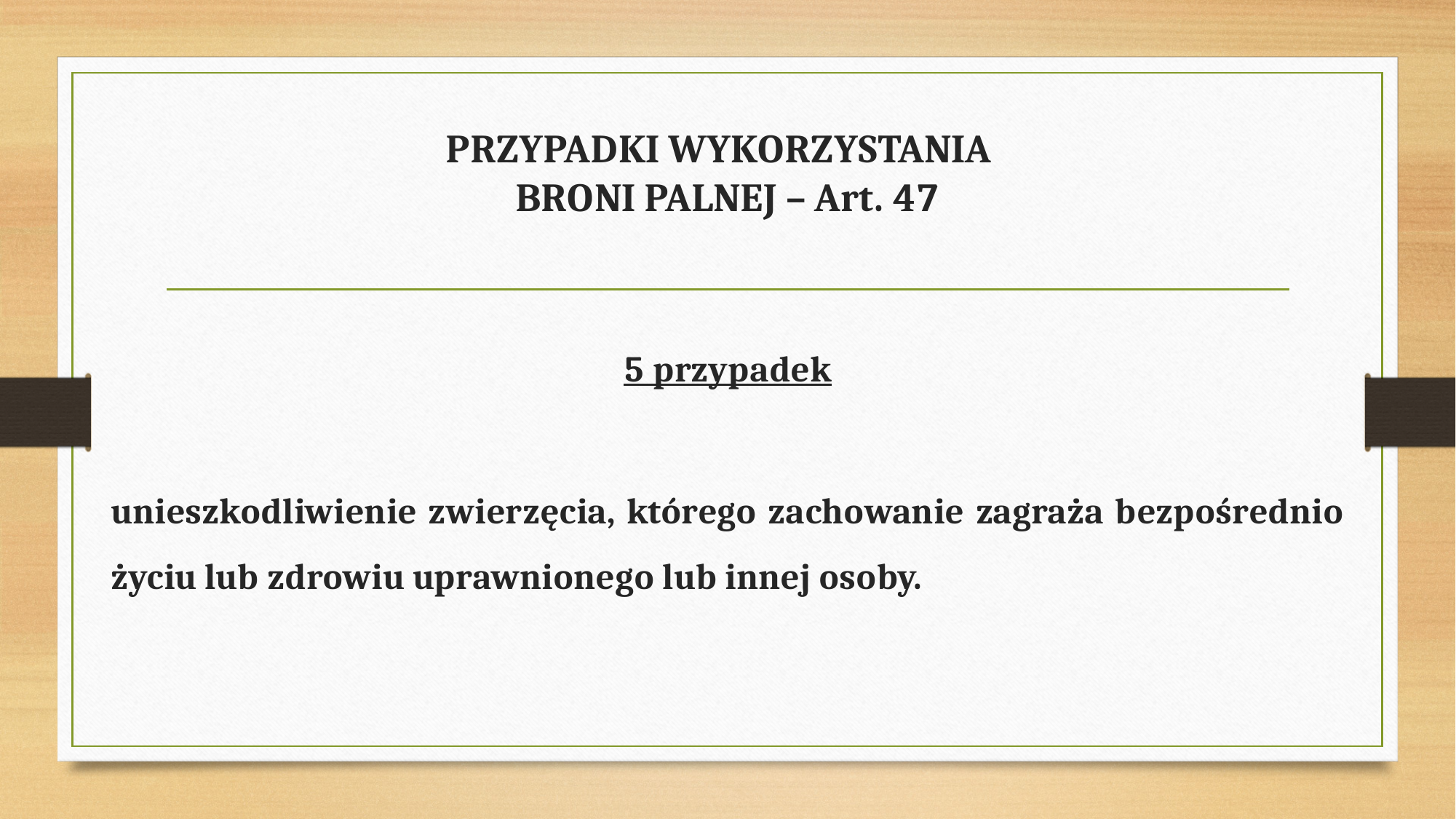

# PRZYPADKI WYKORZYSTANIA BRONI PALNEJ – Art. 47
5 przypadek

unieszkodliwienie zwierzęcia, którego zachowanie zagraża bezpośrednio życiu lub zdrowiu uprawnionego lub innej osoby.